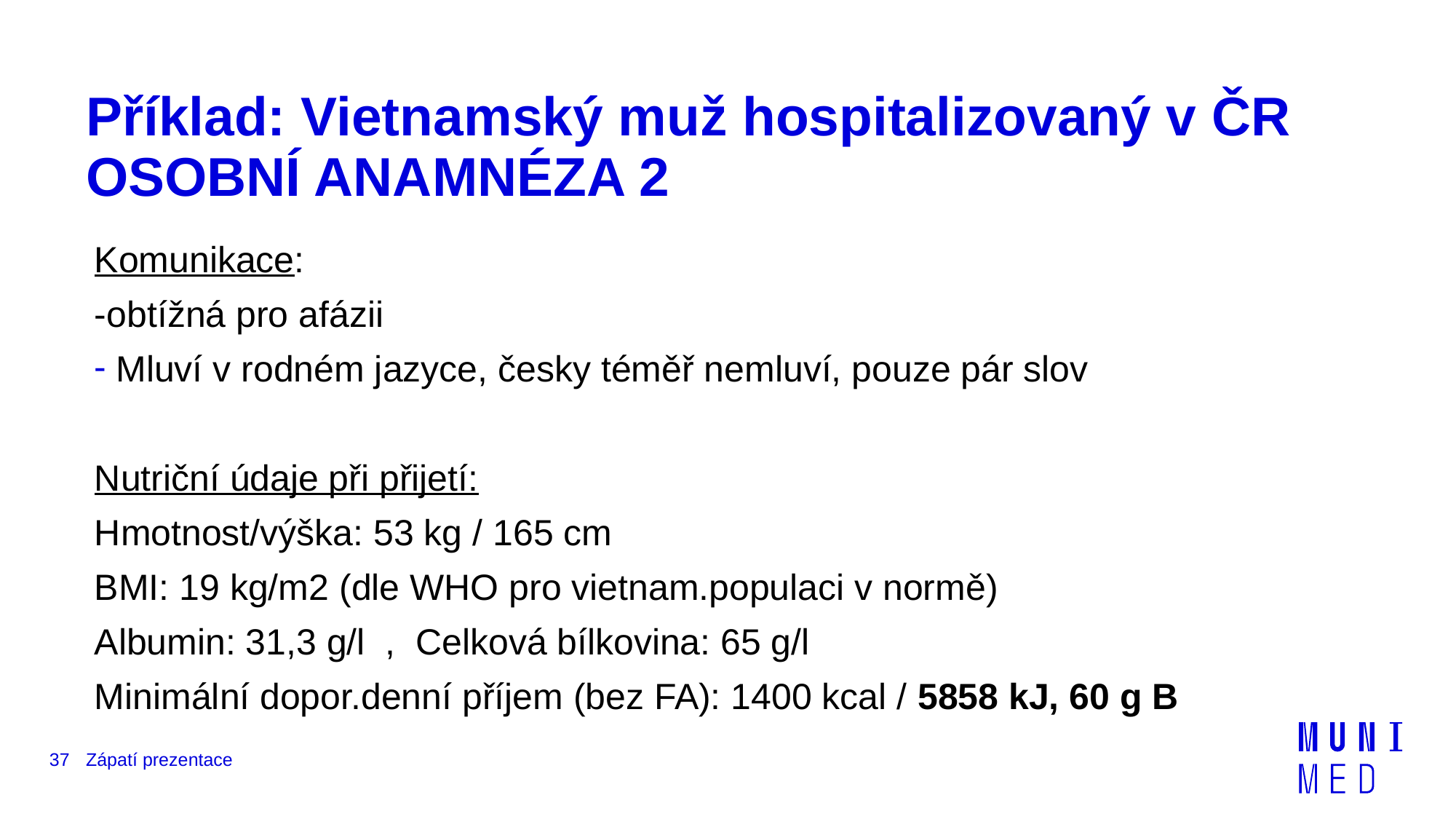

# Příklad: Vietnamský muž hospitalizovaný v ČR OSOBNÍ ANAMNÉZA 2
Komunikace:
-obtížná pro afázii
Mluví v rodném jazyce, česky téměř nemluví, pouze pár slov

Nutriční údaje při přijetí:
Hmotnost/výška: 53 kg / 165 cm
BMI: 19 kg/m2 (dle WHO pro vietnam.populaci v normě)
Albumin: 31,3 g/l  ,  Celková bílkovina: 65 g/l
Minimální dopor.denní příjem (bez FA): 1400 kcal / 5858 kJ, 60 g B
37
Zápatí prezentace